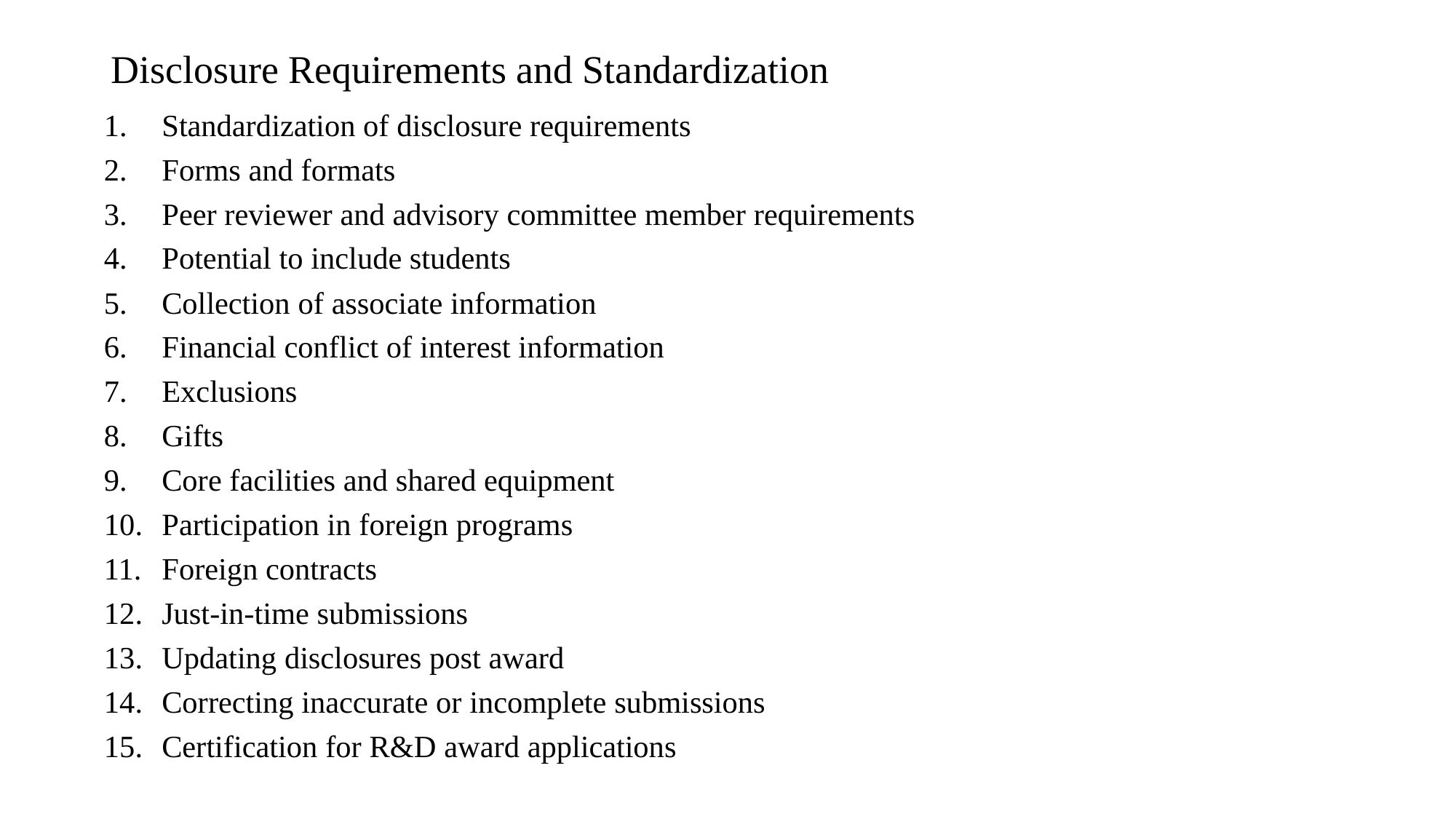

# Disclosure Requirements and Standardization
Standardization of disclosure requirements
Forms and formats
Peer reviewer and advisory committee member requirements
Potential to include students
Collection of associate information
Financial conflict of interest information
Exclusions
Gifts
Core facilities and shared equipment
Participation in foreign programs
Foreign contracts
Just-in-time submissions
Updating disclosures post award
Correcting inaccurate or incomplete submissions
Certification for R&D award applications